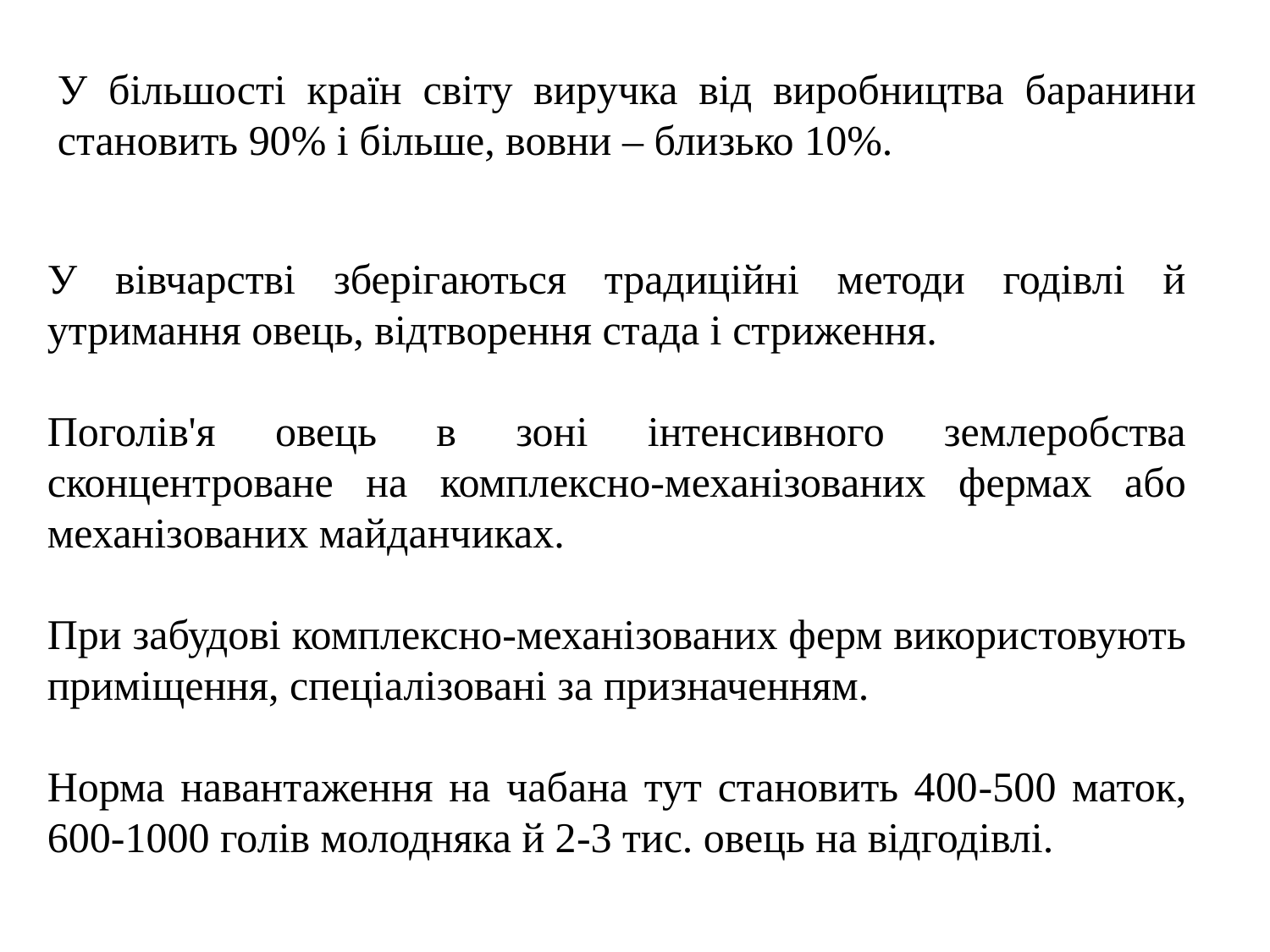

У більшості країн світу виручка від виробництва баранини становить 90% і більше, вовни – близько 10%.

У вівчарстві зберігаються традиційні методи годівлі й утримання овець, відтворення стада і стриження.

Поголів'я овець в зоні інтенсивного землеробства сконцентроване на комплексно-механізованих фермах або механізованих майданчиках.

При забудові комплексно-механізованих ферм використовують приміщення, спеціалізовані за призначенням.

Норма навантаження на чабана тут становить 400-500 маток, 600-1000 голів молодняка й 2-3 тис. овець на відгодівлі.